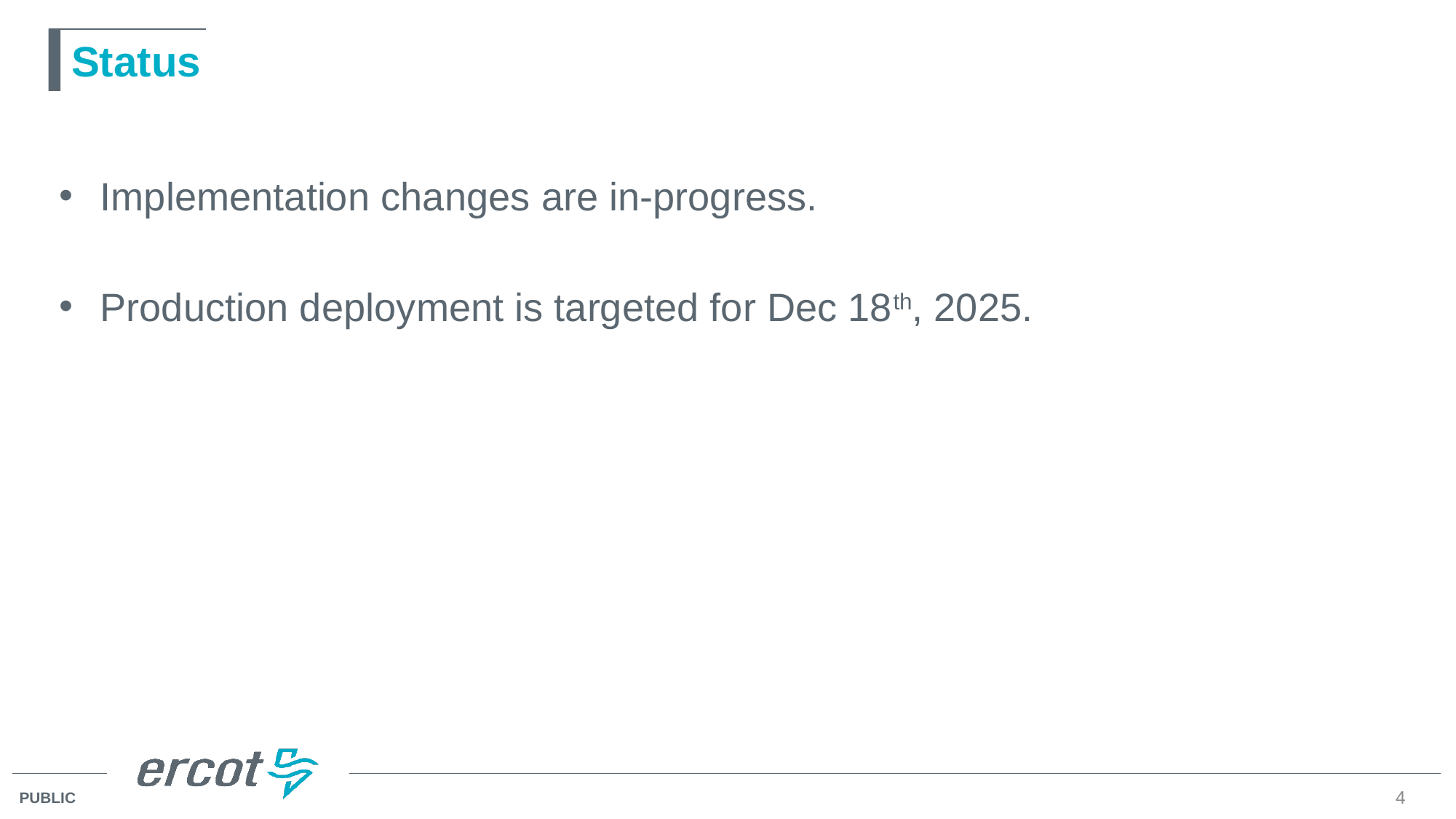

# Status
Implementation changes are in-progress.

Production deployment is targeted for Dec 18th, 2025.
4